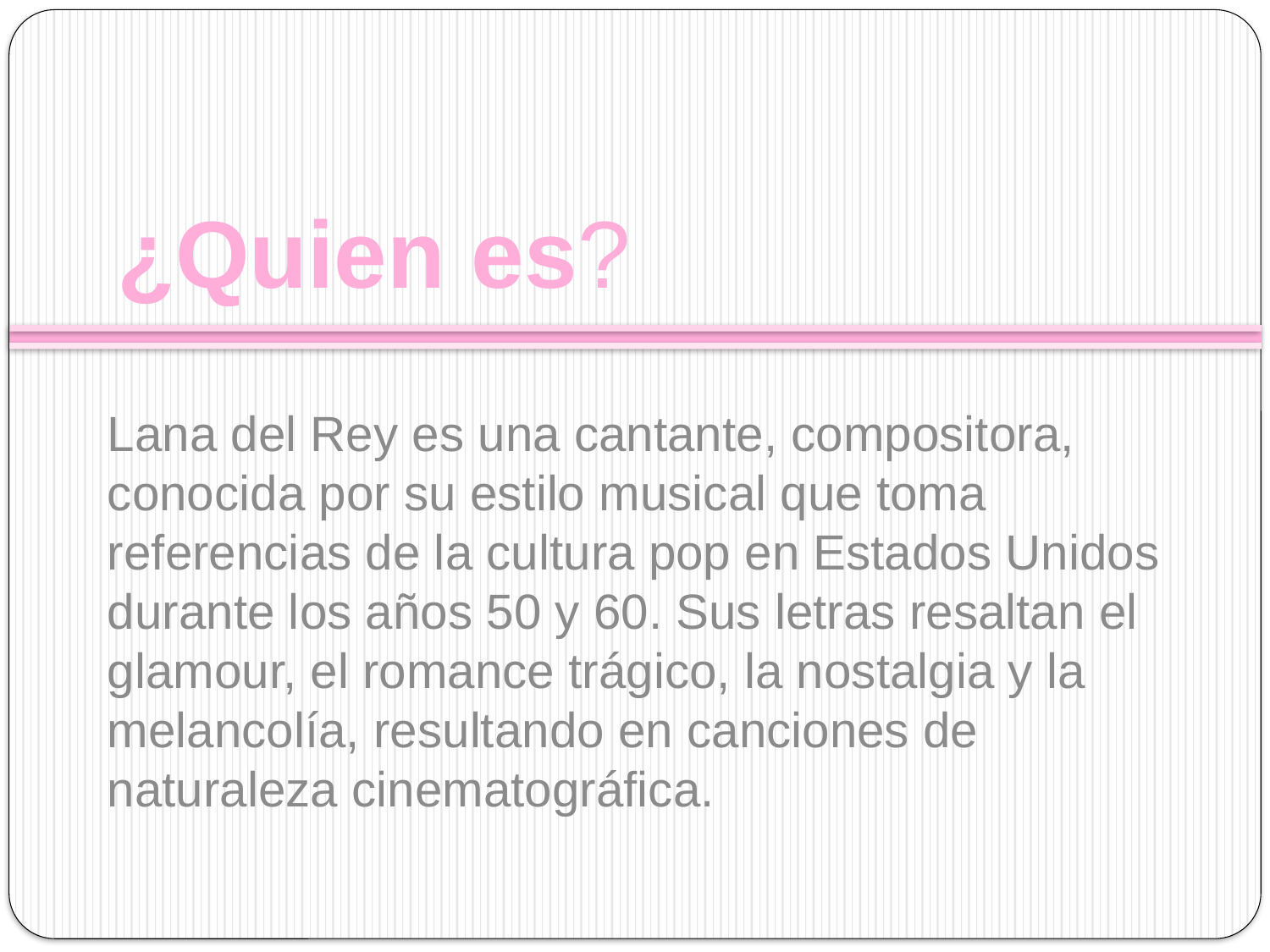

# ¿Quien es?
Lana del Rey es una cantante, compositora, conocida por su estilo musical que toma referencias de la cultura pop en Estados Unidos durante los años 50 y 60. Sus letras resaltan el glamour, el romance trágico, la nostalgia y la melancolía, resultando en canciones de naturaleza cinematográfica.